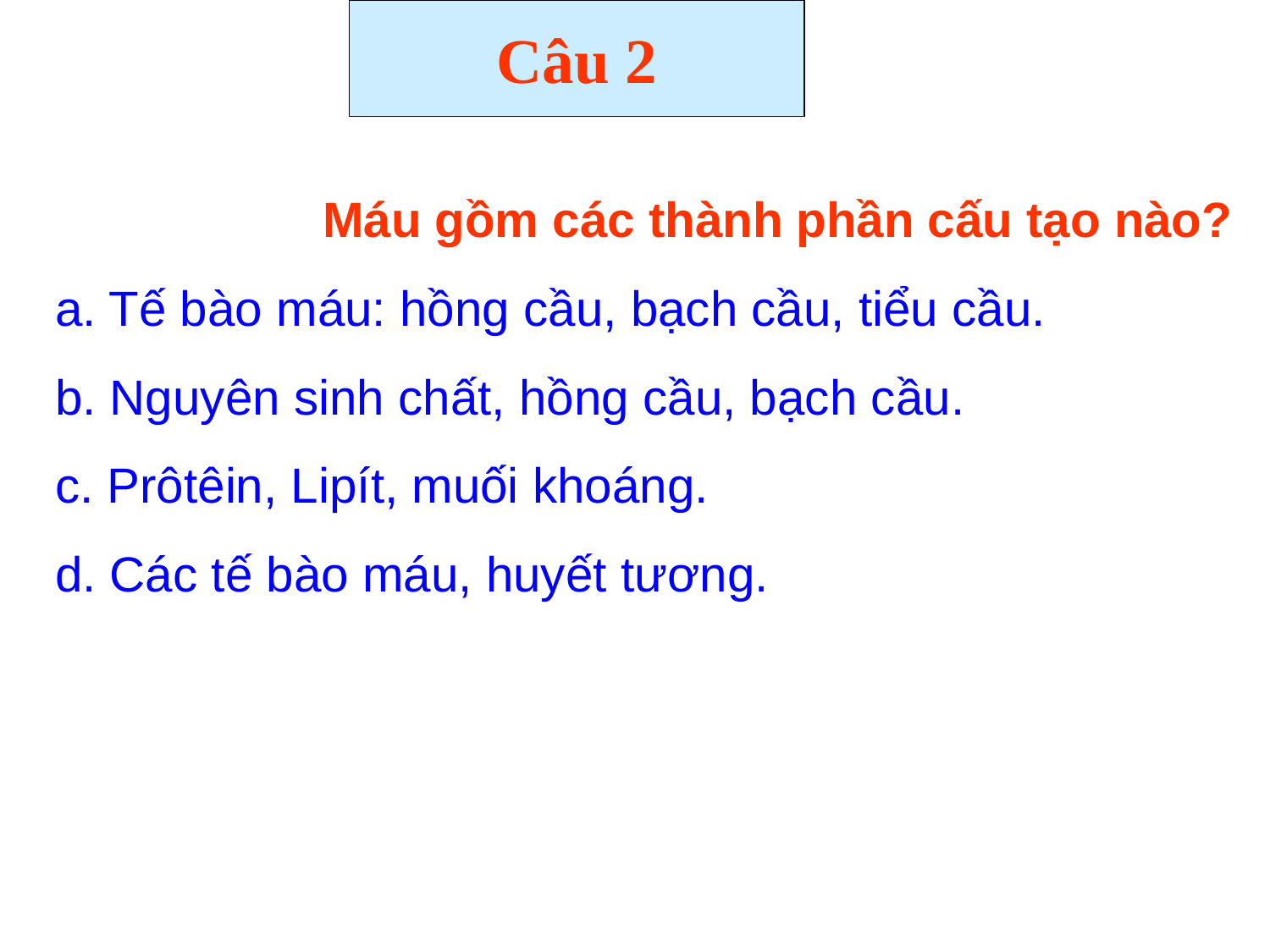

Câu 2
Máu gồm các thành phần cấu tạo nào?
a. Tế bào máu: hồng cầu, bạch cầu, tiểu cầu.
b. Nguyên sinh chất, hồng cầu, bạch cầu.
c. Prôtêin, Lipít, muối khoáng.
d. Các tế bào máu, huyết tương.